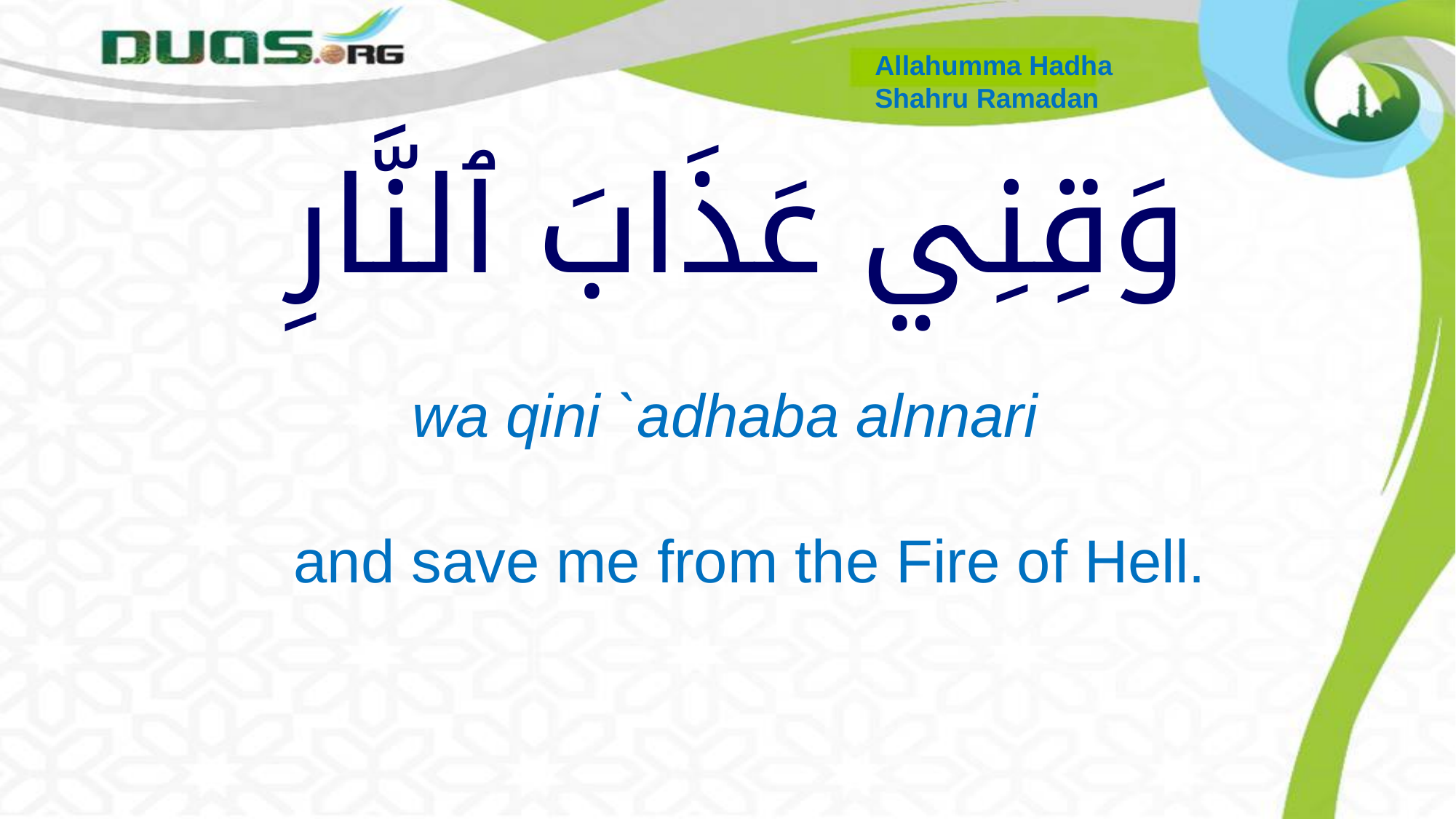

Allahumma Hadha
Shahru Ramadan
# وَقِنِي عَذَابَ ٱلنَّارِ
                 wa qini `adhaba alnnari

          and save me from the Fire of Hell.